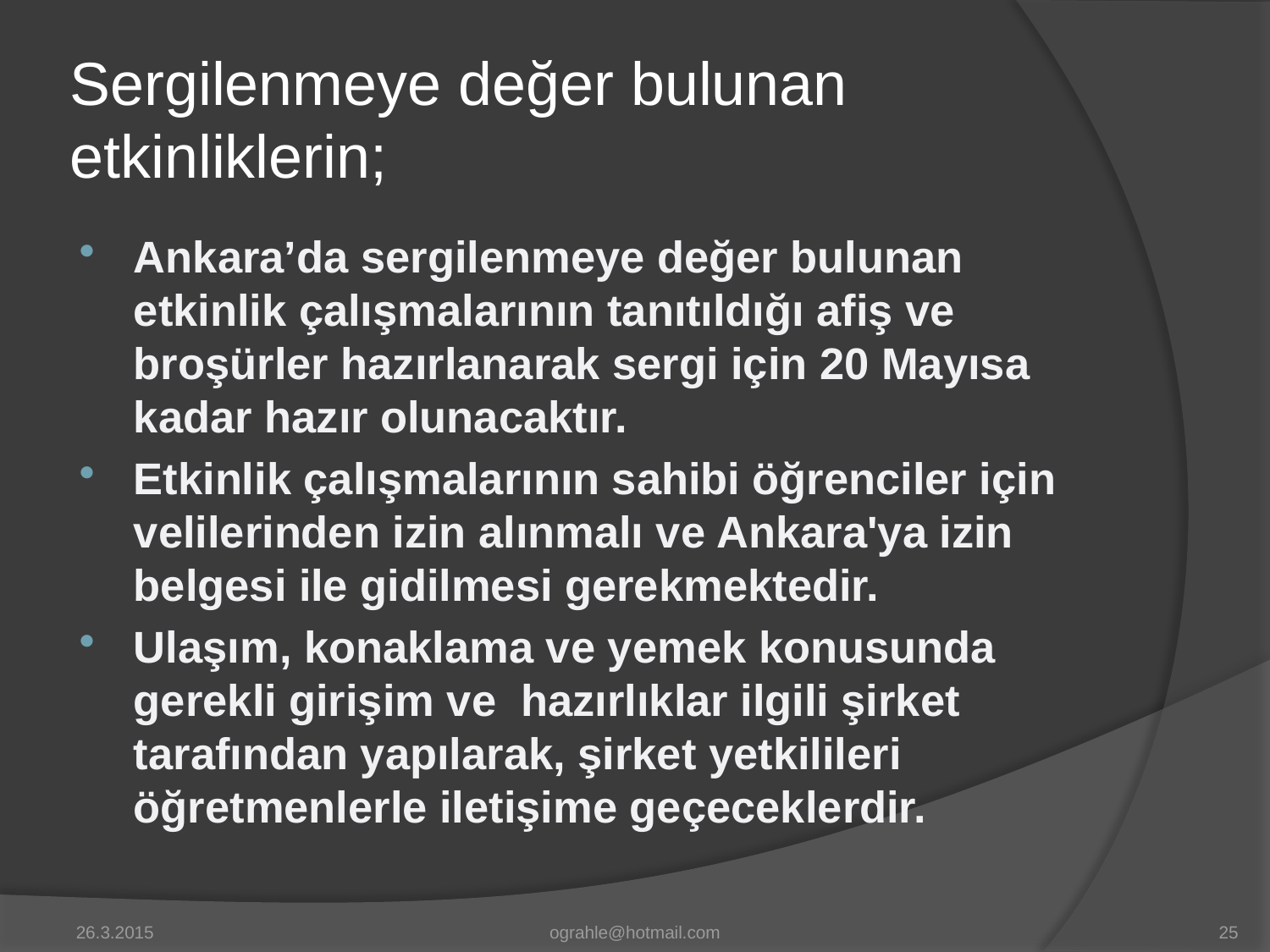

# Sergilenmeye değer bulunan etkinliklerin;
Ankara’da sergilenmeye değer bulunan etkinlik çalışmalarının tanıtıldığı afiş ve broşürler hazırlanarak sergi için 20 Mayısa kadar hazır olunacaktır.
Etkinlik çalışmalarının sahibi öğrenciler için velilerinden izin alınmalı ve Ankara'ya izin belgesi ile gidilmesi gerekmektedir.
Ulaşım, konaklama ve yemek konusunda gerekli girişim ve  hazırlıklar ilgili şirket tarafından yapılarak, şirket yetkilileri öğretmenlerle iletişime geçeceklerdir.
26.3.2015
ograhle@hotmail.com
25